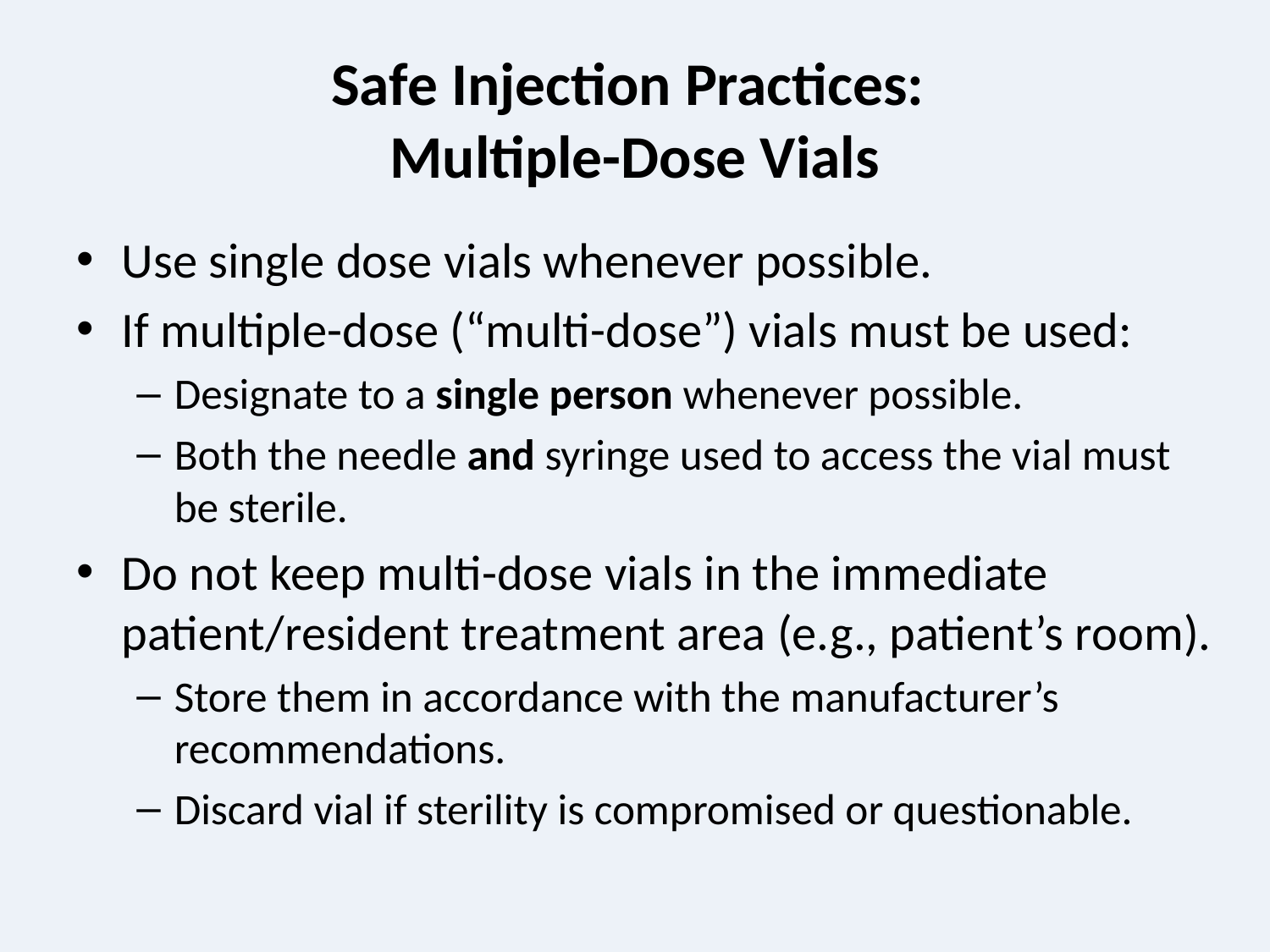

# Safe Injection Practices: Multiple-Dose Vials
Use single dose vials whenever possible.
If multiple-dose (“multi-dose”) vials must be used:
Designate to a single person whenever possible.
Both the needle and syringe used to access the vial must be sterile.
Do not keep multi-dose vials in the immediate patient/resident treatment area (e.g., patient’s room).
Store them in accordance with the manufacturer’s recommendations.
Discard vial if sterility is compromised or questionable.